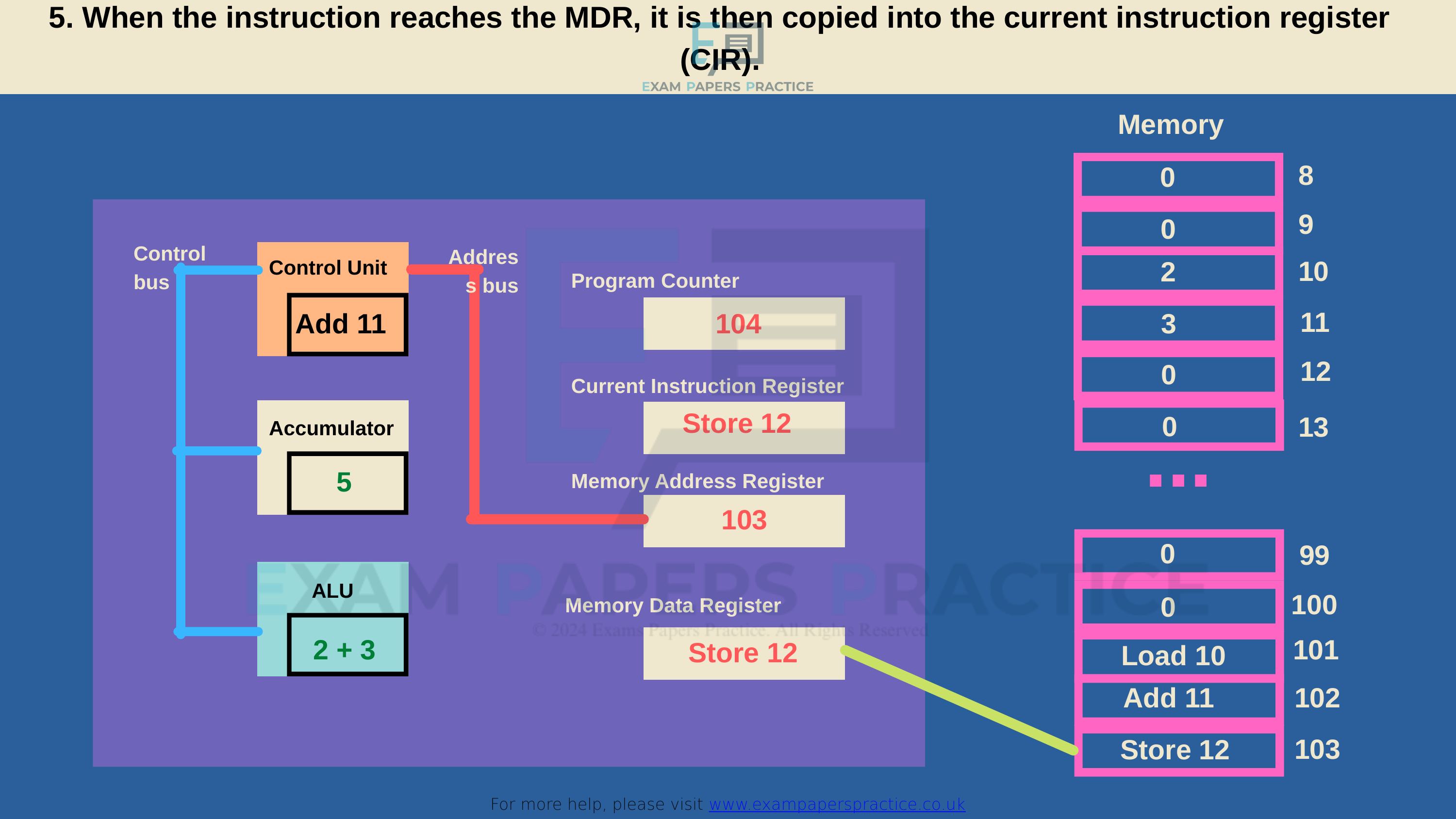

5. When the instruction reaches the MDR, it is then copied into the current instruction register (CIR).

For more help, please visit www.exampaperspractice.co.uk
Memory
8

0

9

0
Control bus
Address bus

10
2
Control Unit
Program Counter

11
Add 11
104
3
12

0
Current Instruction Register

...

Store 12

0
13
Accumulator

5
Memory Address Register

103

0
99

ALU

100
0
Memory Data Register

2 + 3
101

Store 12

Load 10
Add 11
102

103
Store 12